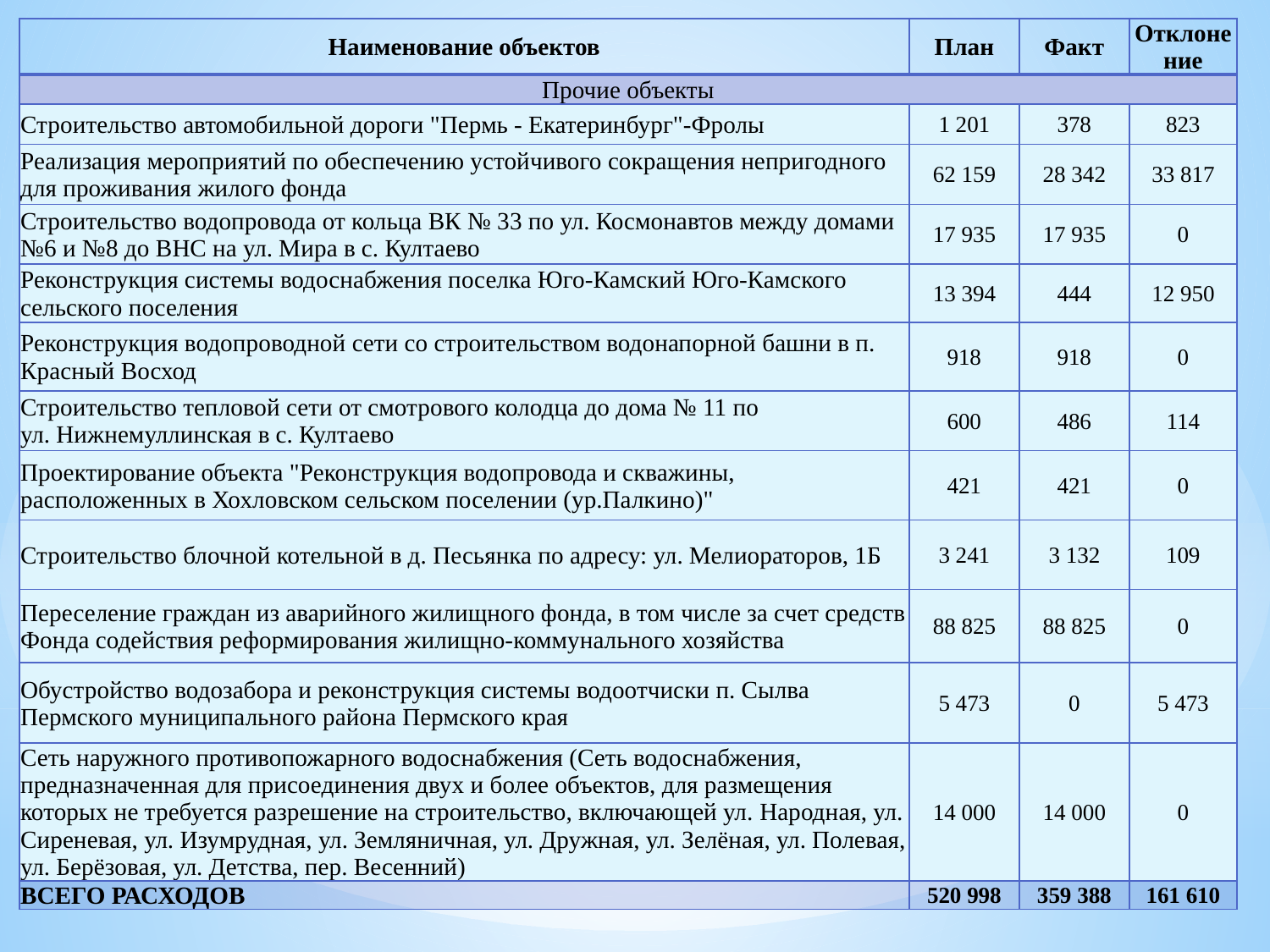

| Наименование объектов | План | Факт | Отклонение |
| --- | --- | --- | --- |
| Прочие объекты |  |  |  |
| Строительство автомобильной дороги "Пермь - Екатеринбург"-Фролы | 1 201 | 378 | 823 |
| Реализация мероприятий по обеспечению устойчивого сокращения непригодного для проживания жилого фонда | 62 159 | 28 342 | 33 817 |
| Строительство водопровода от кольца ВК № 33 по ул. Космонавтов между домами №6 и №8 до ВНС на ул. Мира в с. Култаево | 17 935 | 17 935 | 0 |
| Реконструкция системы водоснабжения поселка Юго-Камский Юго-Камского сельского поселения | 13 394 | 444 | 12 950 |
| Реконструкция водопроводной сети со строительством водонапорной башни в п. Красный Восход | 918 | 918 | 0 |
| Строительство тепловой сети от смотрового колодца до дома № 11 по ул. Нижнемуллинская в с. Култаево | 600 | 486 | 114 |
| Проектирование объекта "Реконструкция водопровода и скважины, расположенных в Хохловском сельском поселении (ур.Палкино)" | 421 | 421 | 0 |
| Строительство блочной котельной в д. Песьянка по адресу: ул. Мелиораторов, 1Б | 3 241 | 3 132 | 109 |
| Переселение граждан из аварийного жилищного фонда, в том числе за счет средств Фонда содействия реформирования жилищно-коммунального хозяйства | 88 825 | 88 825 | 0 |
| Обустройство водозабора и реконструкция системы водоотчиски п. Сылва Пермского муниципального района Пермского края | 5 473 | 0 | 5 473 |
| Сеть наружного противопожарного водоснабжения (Сеть водоснабжения, предназначенная для присоединения двух и более объектов, для размещения которых не требуется разрешение на строительство, включающей ул. Народная, ул. Сиреневая, ул. Изумрудная, ул. Земляничная, ул. Дружная, ул. Зелёная, ул. Полевая, ул. Берёзовая, ул. Детства, пер. Весенний) | 14 000 | 14 000 | 0 |
| ВСЕГО РАСХОДОВ | 520 998 | 359 388 | 161 610 |